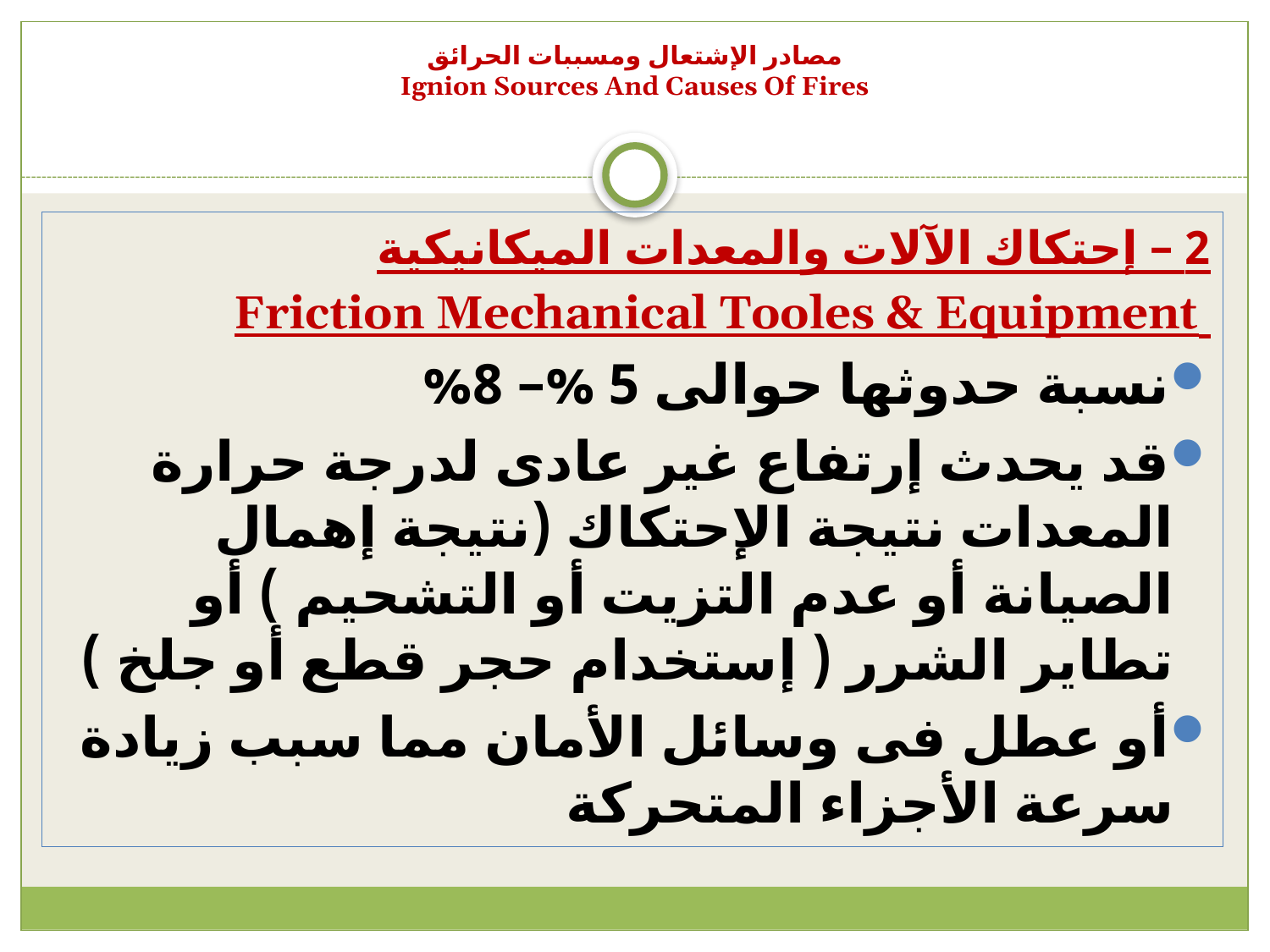

# مصادر الإشتعال ومسببات الحرائق Ignion Sources And Causes Of Fires
2 – إحتكاك الآلات والمعدات الميكانيكية
 Friction Mechanical Tooles & Equipment
نسبة حدوثها حوالى 5 %– 8%
قد يحدث إرتفاع غير عادى لدرجة حرارة المعدات نتيجة الإحتكاك (نتيجة إهمال الصيانة أو عدم التزيت أو التشحيم ) أو تطاير الشرر ( إستخدام حجر قطع أو جلخ )
أو عطل فى وسائل الأمان مما سبب زيادة سرعة الأجزاء المتحركة